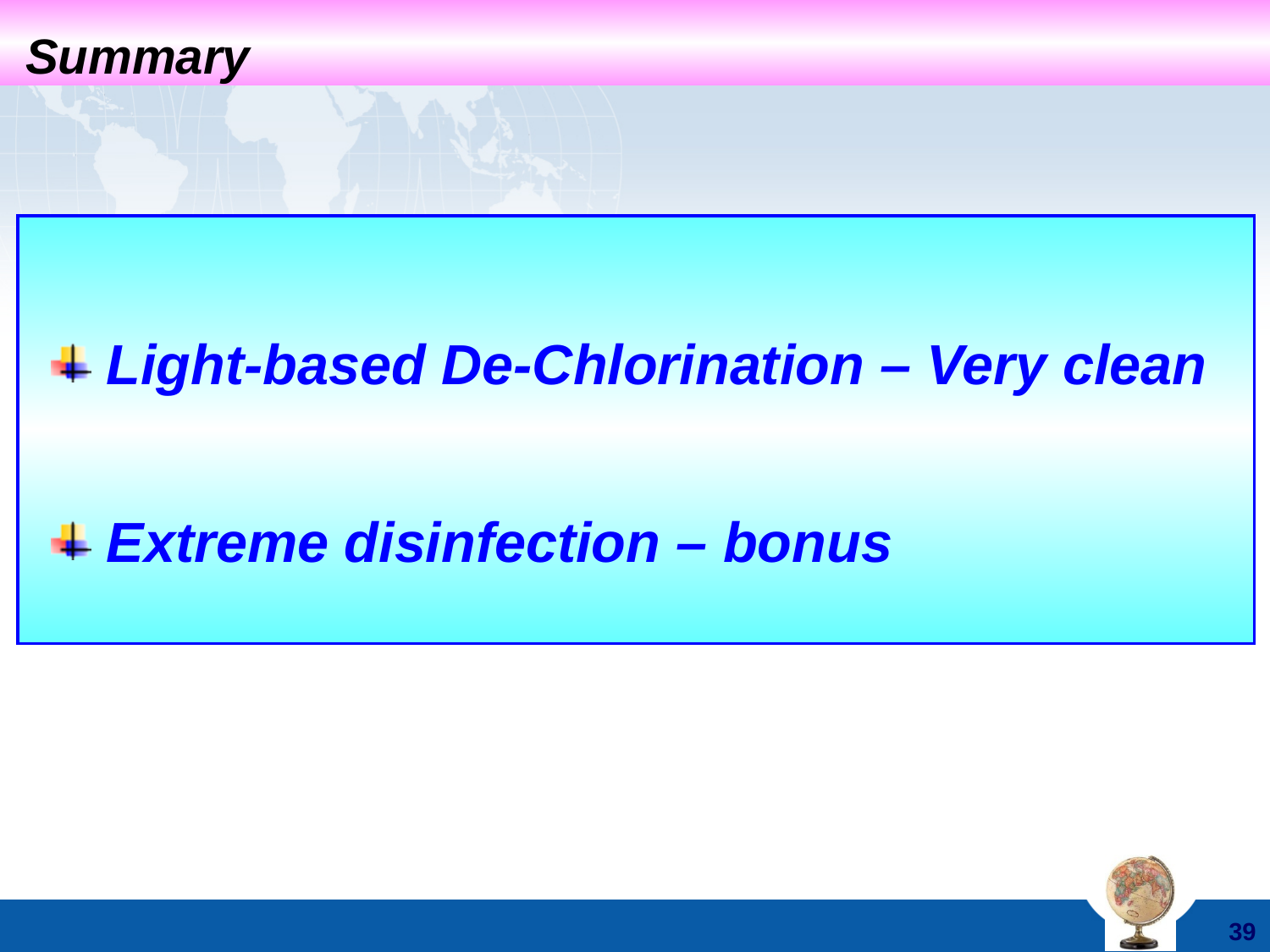

Summary
 Light-based De-Chlorination – Very clean
 Extreme disinfection – bonus